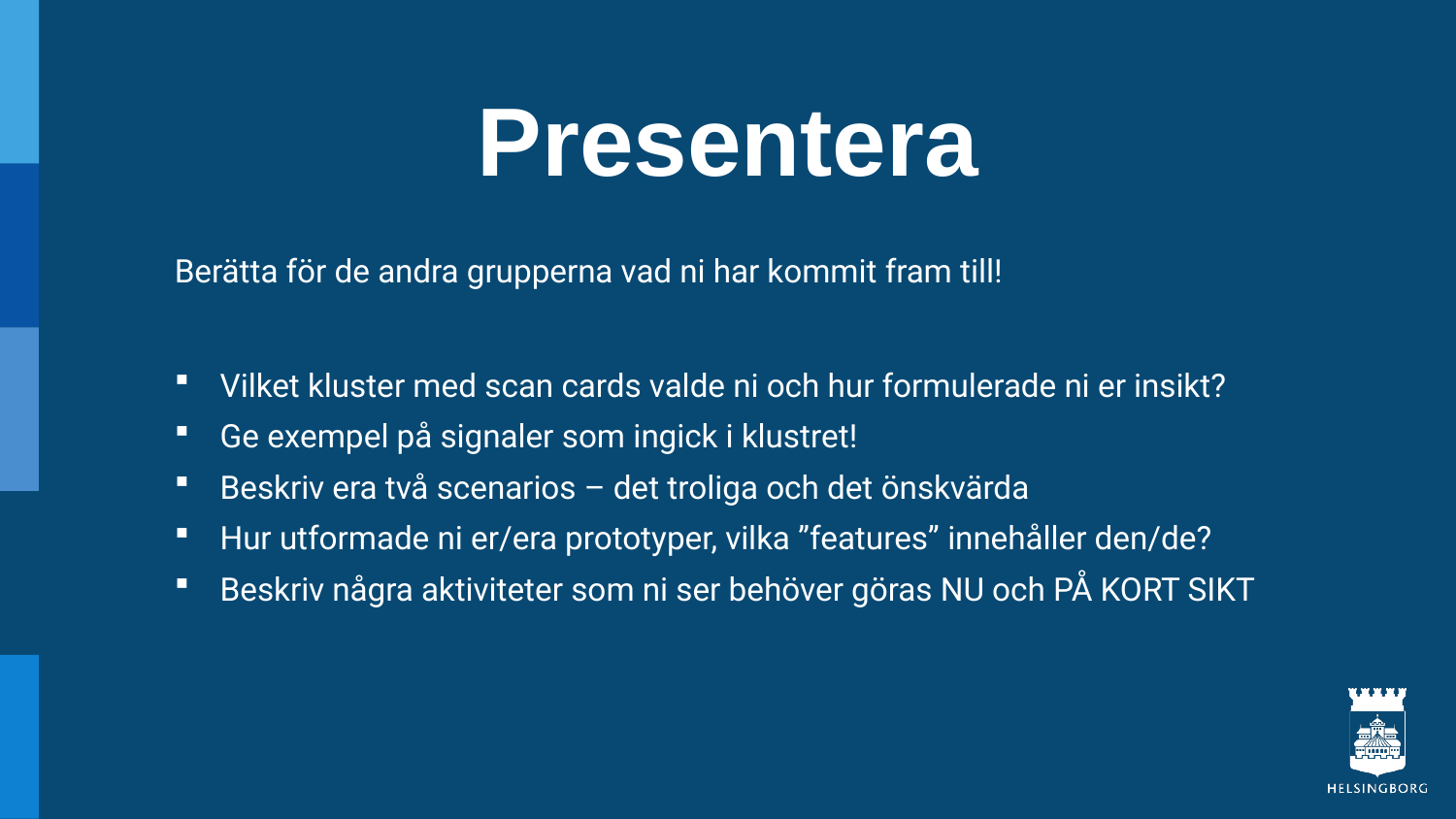

# Presentera
Berätta för de andra grupperna vad ni har kommit fram till!

Vilket kluster med scan cards valde ni och hur formulerade ni er insikt?
Ge exempel på signaler som ingick i klustret!
Beskriv era två scenarios – det troliga och det önskvärda
Hur utformade ni er/era prototyper, vilka ”features” innehåller den/de?
Beskriv några aktiviteter som ni ser behöver göras NU och PÅ KORT SIKT